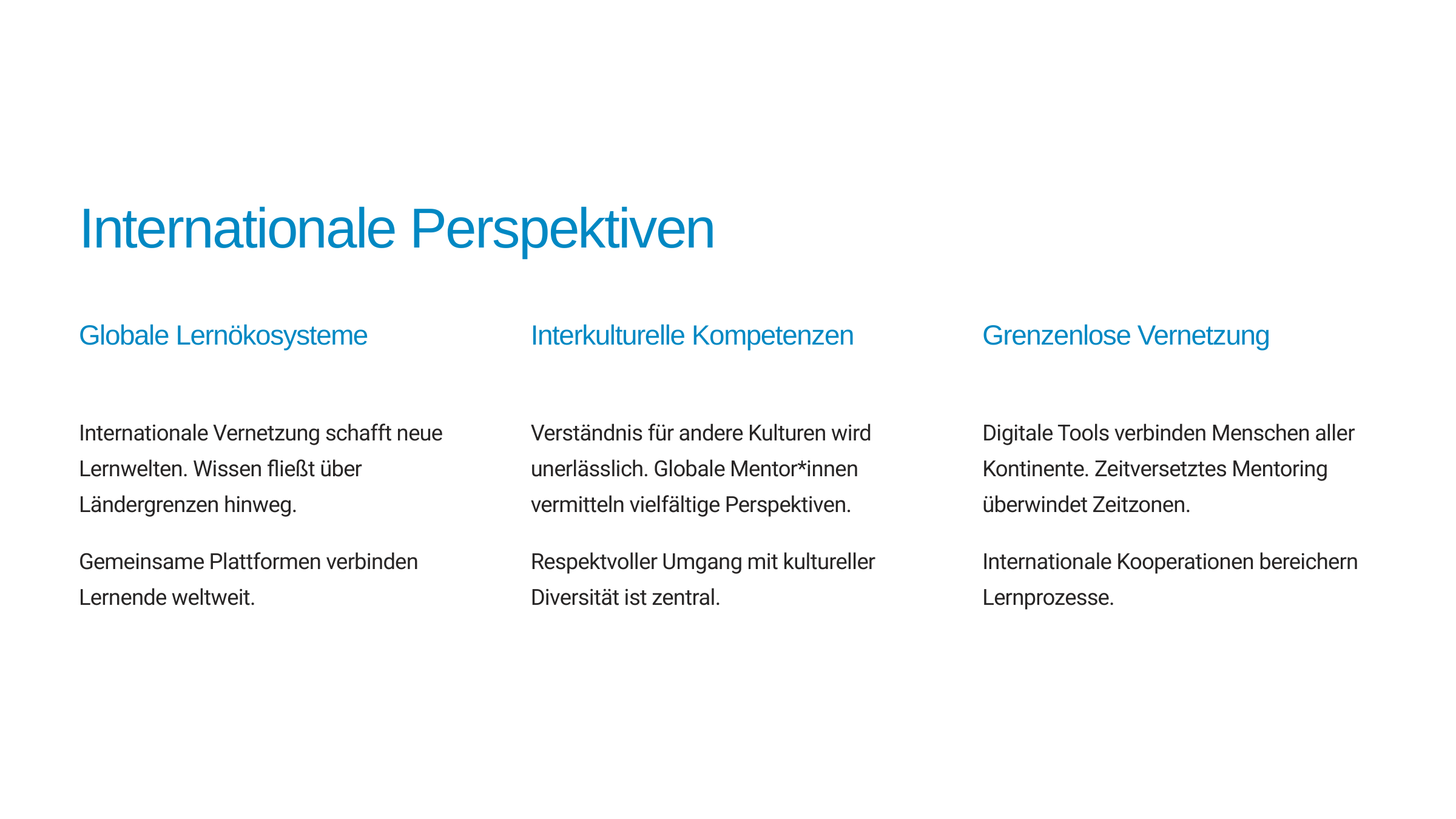

Internationale Perspektiven
Globale Lernökosysteme
Interkulturelle Kompetenzen
Grenzenlose Vernetzung
Internationale Vernetzung schafft neue Lernwelten. Wissen fließt über Ländergrenzen hinweg.
Verständnis für andere Kulturen wird unerlässlich. Globale Mentor*innen vermitteln vielfältige Perspektiven.
Digitale Tools verbinden Menschen aller Kontinente. Zeitversetztes Mentoring überwindet Zeitzonen.
Gemeinsame Plattformen verbinden Lernende weltweit.
Respektvoller Umgang mit kultureller Diversität ist zentral.
Internationale Kooperationen bereichern Lernprozesse.